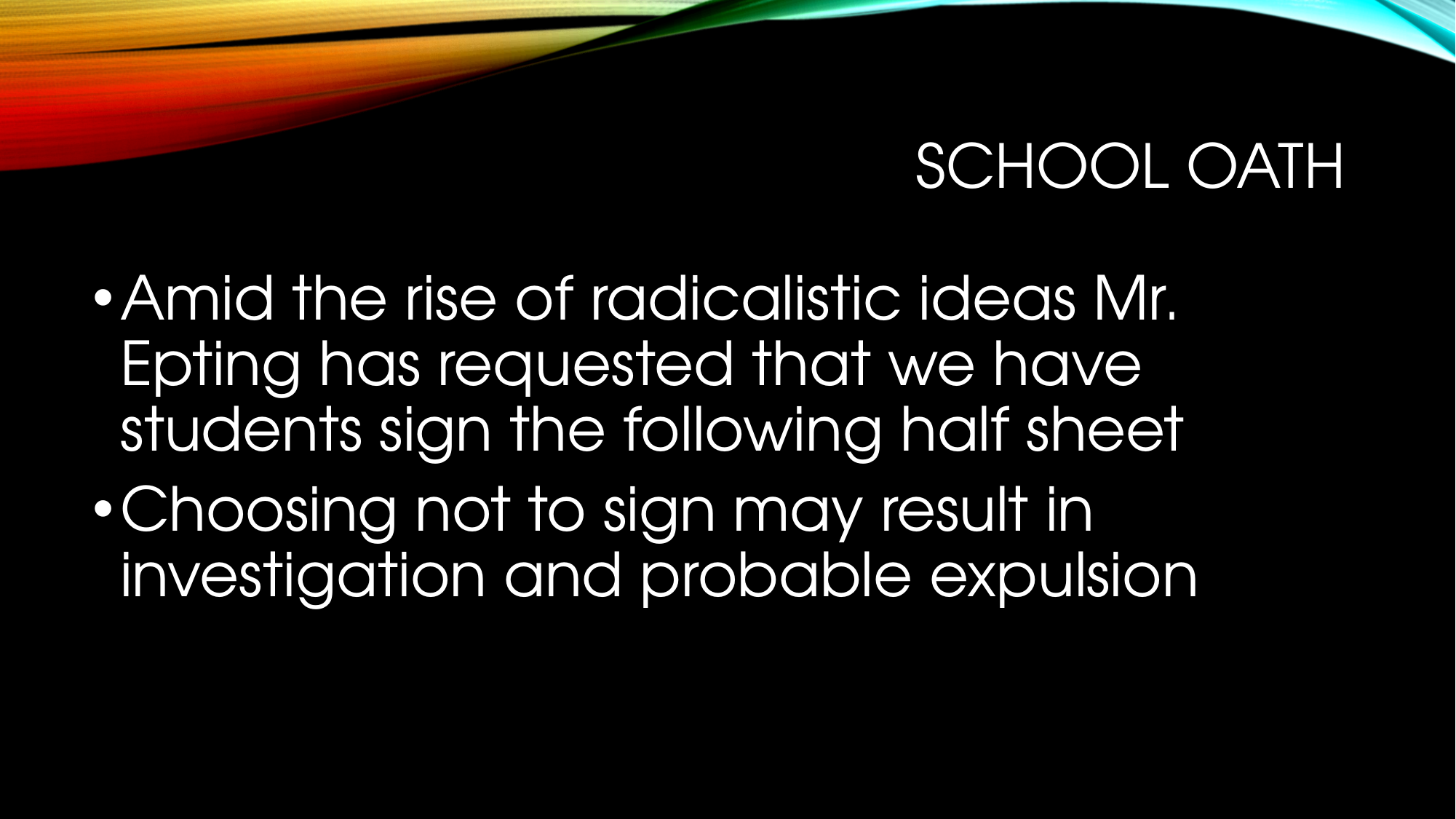

# School Oath
Amid the rise of radicalistic ideas Mr. Epting has requested that we have students sign the following half sheet
Choosing not to sign may result in investigation and probable expulsion